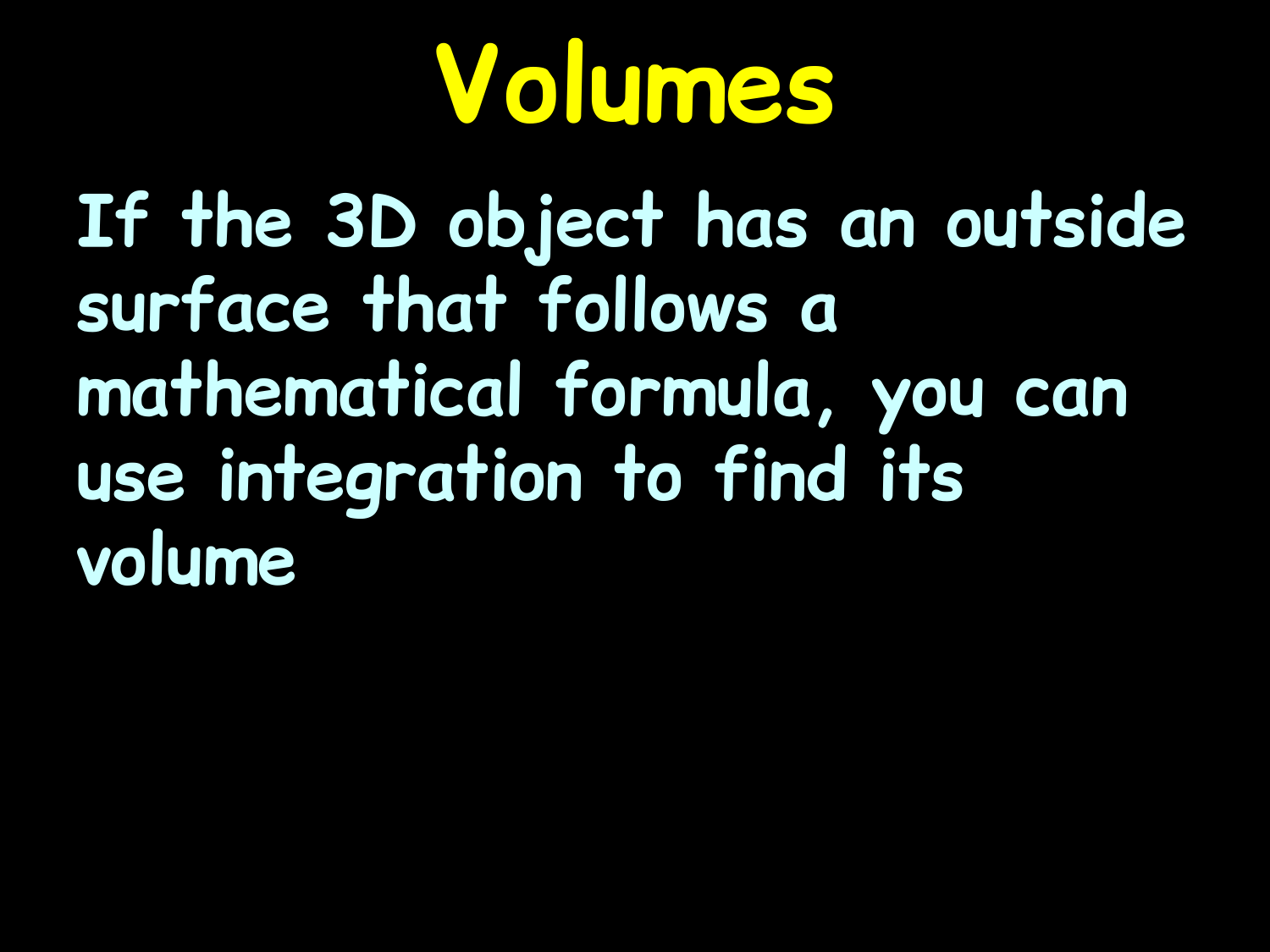

# Volumes
If the 3D object has an outside surface that follows a mathematical formula, you can use integration to find its volume